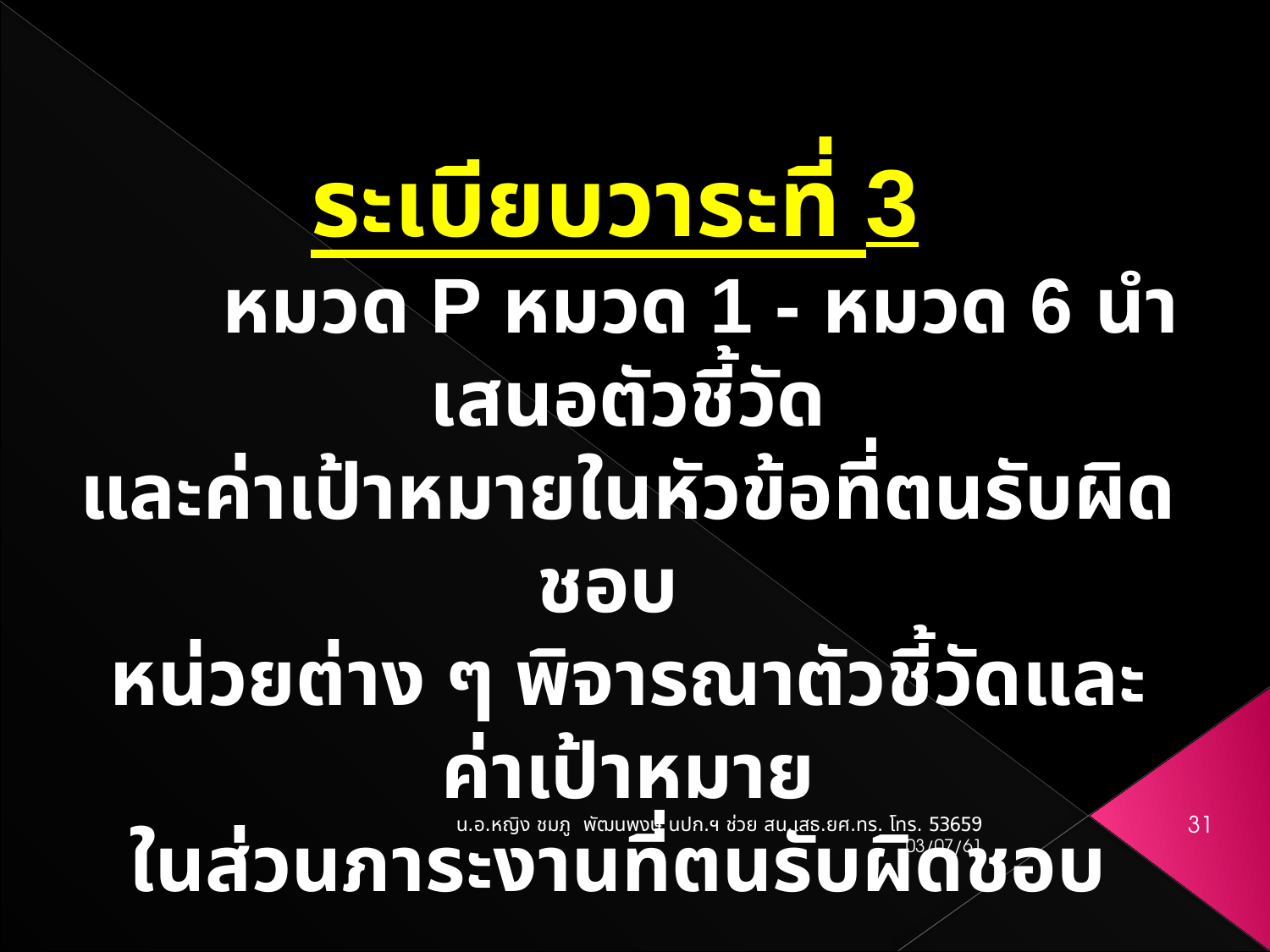

ระเบียบวาระที่ 3
	 หมวด P หมวด 1 - หมวด 6 นำเสนอตัวชี้วัด
และค่าเป้าหมายในหัวข้อที่ตนรับผิดชอบ
หน่วยต่าง ๆ พิจารณาตัวชี้วัดและค่าเป้าหมาย
ในส่วนภาระงานที่ตนรับผิดชอบ

น.อ.หญิง ชมภู  พัฒนพงษ์ นปก.ฯ ช่วย สน.เสธ.ยศ.ทร. โทร. 53659
31
03/07/61